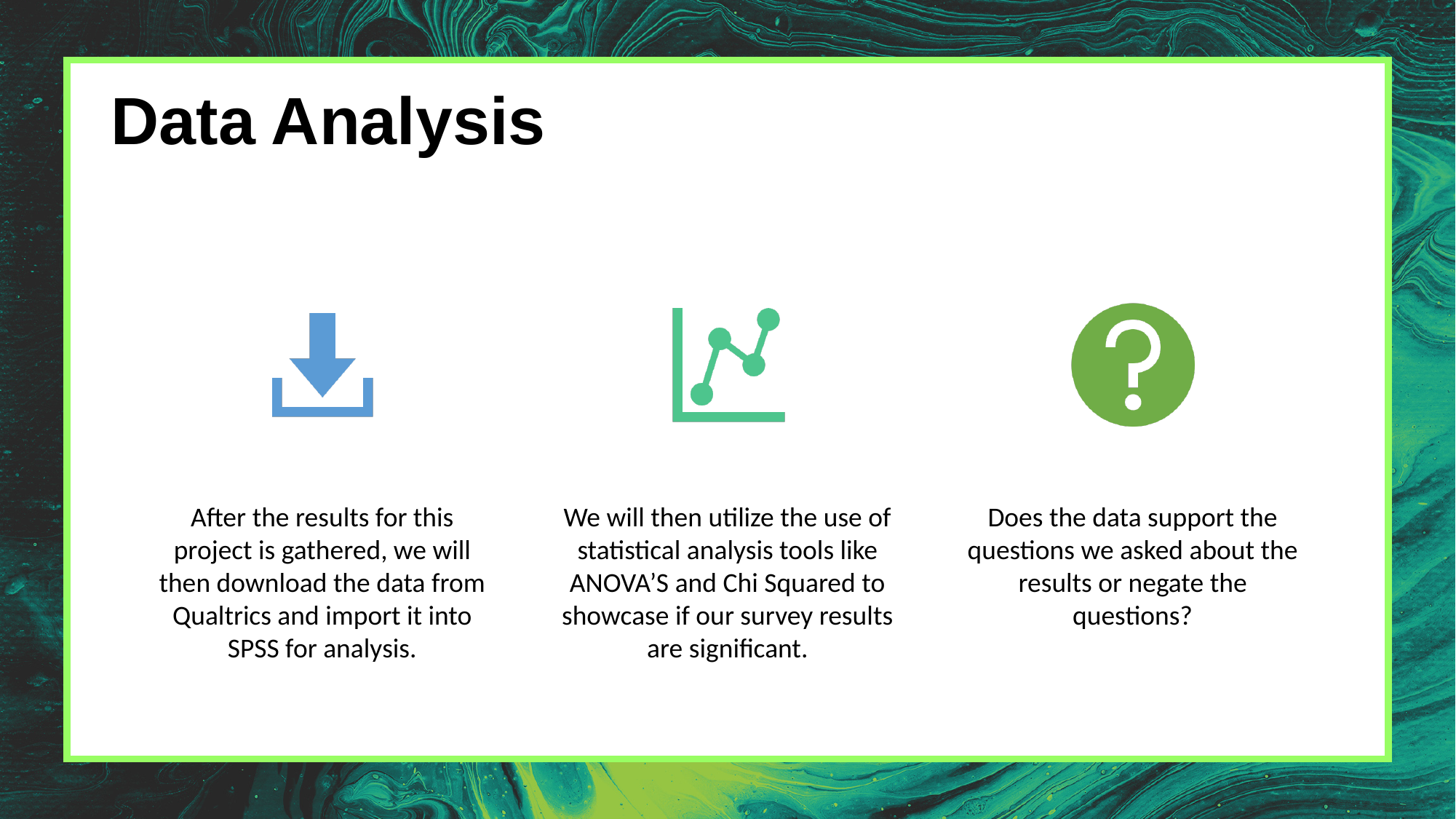

# Data Analysis
After the results for this project is gathered, we will then download the data from Qualtrics and import it into SPSS for analysis.
We will then utilize the use of statistical analysis tools like ANOVA’S and Chi Squared to showcase if our survey results are significant.
Does the data support the questions we asked about the results or negate the questions?